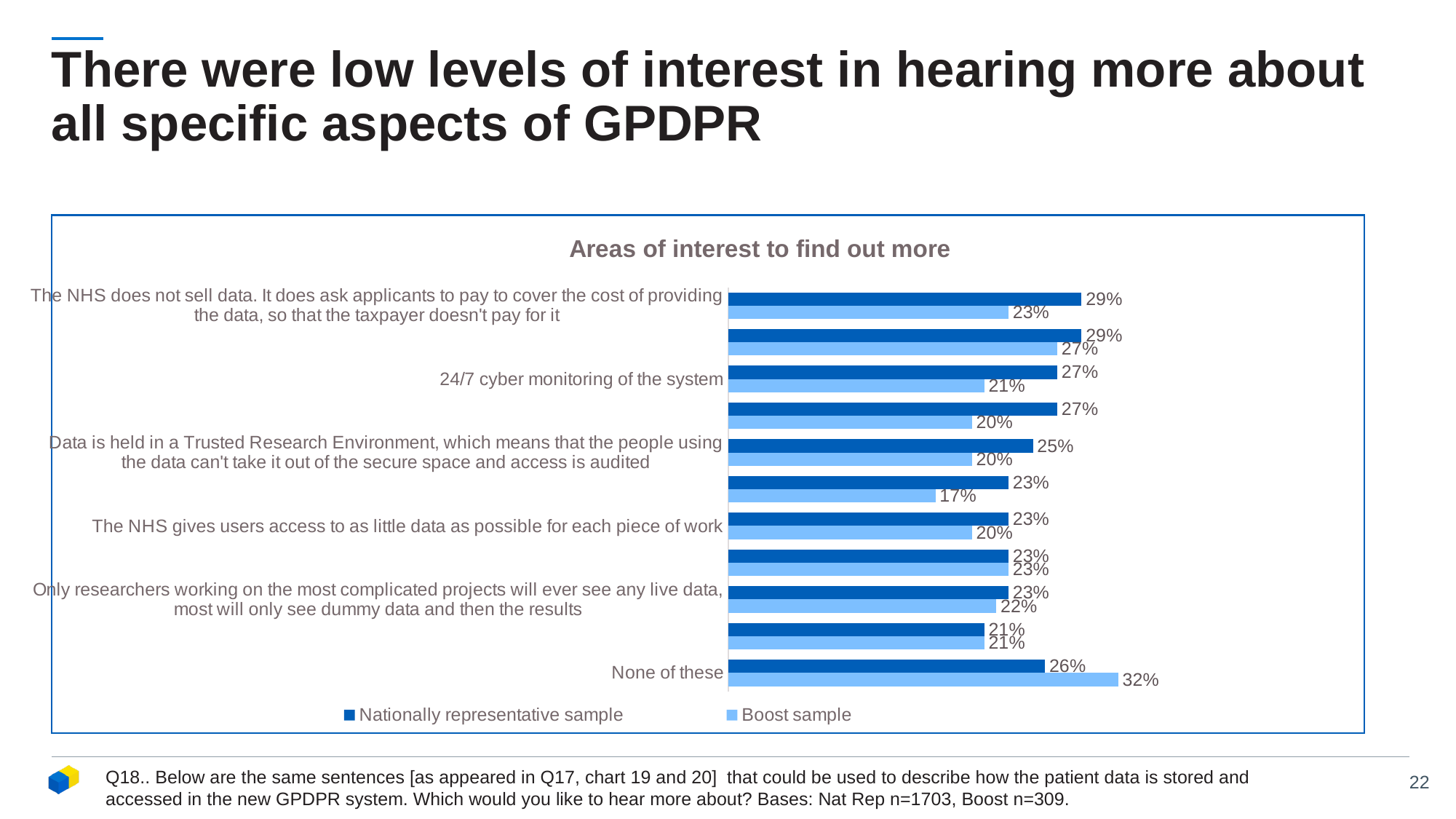

# There were low levels of interest in hearing more about all specific aspects of GPDPR

### Chart: Areas of interest to find out more

| Category | Boost sample | Nationally representative sample |
|---|---|---|
| None of these | 0.32 | 0.26 |
| Doctor's groups support the project | 0.21 | 0.21 |
| Only researchers working on the most complicated projects will ever see any live data, most will only see dummy data and then the results | 0.22 | 0.23 |
| Cyber security experts have verified that the system is safe and secure | 0.23 | 0.23 |
| The NHS gives users access to as little data as possible for each piece of work | 0.2 | 0.23 |
| NHS Digital publishes the details of every time someone uses its data | 0.17 | 0.23 |
| Data is held in a Trusted Research Environment, which means that the people using the data can't take it out of the secure space and access is audited | 0.2 | 0.25 |
| Data is pseudonymised before it is collected. This means that any details that identify you (such as your date of birth) are removed and replaced with a unique code. | 0.2 | 0.27 |
| 24/7 cyber monitoring of the system | 0.21 | 0.27 |
| Access is only given to people who have a legal reason to see the data and they sign a contract to say why they need it, who will access it and how it will be used | 0.27 | 0.29 |
| The NHS does not sell data. It does ask applicants to pay to cover the cost of providing the data, so that the taxpayer doesn't pay for it | 0.23 | 0.29 |
Q18.. Below are the same sentences [as appeared in Q17, chart 19 and 20]  that could be used to describe how the patient data is stored and accessed in the new GPDPR system. Which would you like to hear more about? Bases: Nat Rep n=1703, Boost n=309.